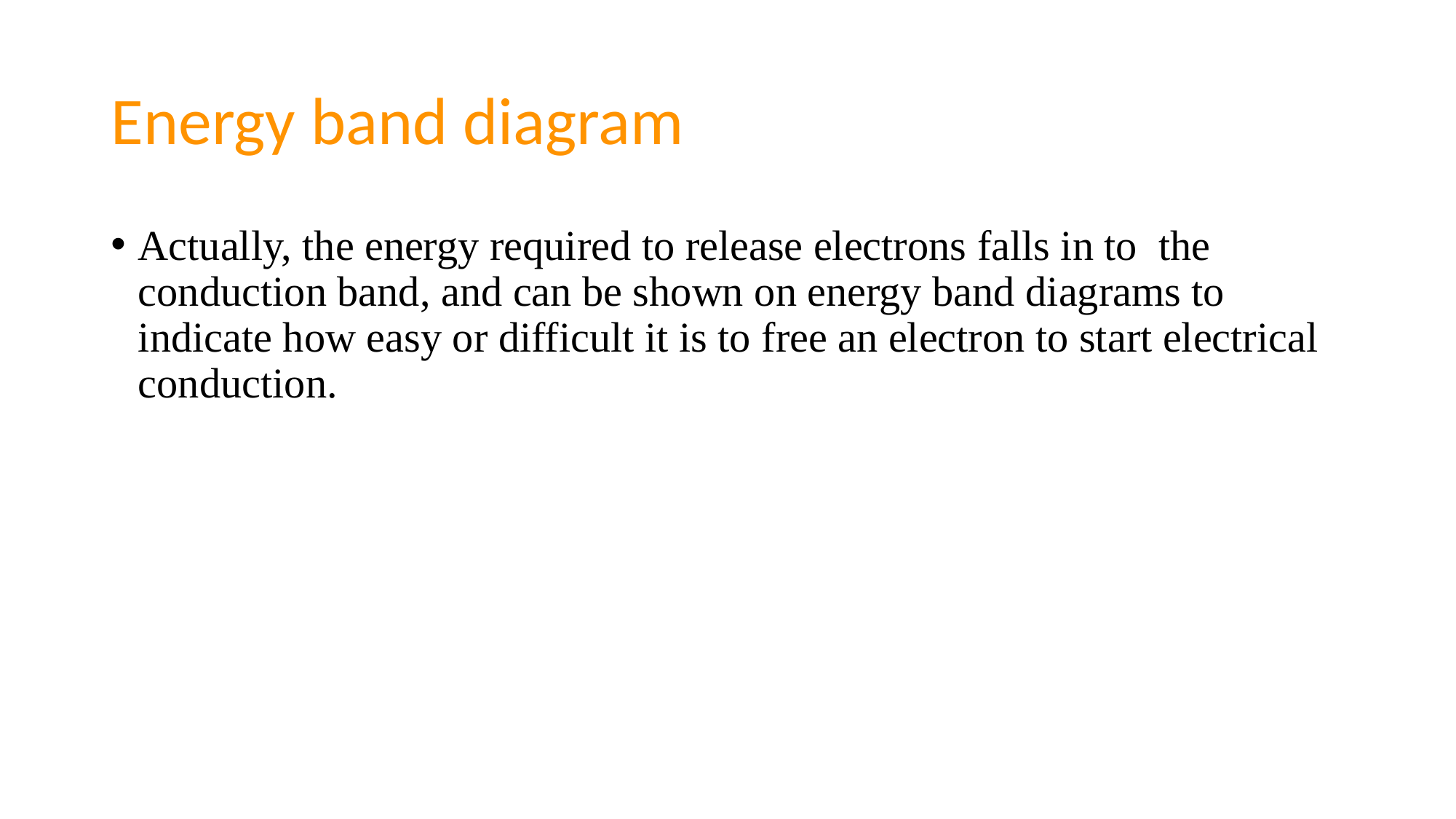

# Energy band diagram
Actually, the energy required to release electrons falls in to  the conduction band, and can be shown on energy band diagrams to indicate how easy or difficult it is to free an electron to start electrical conduction.